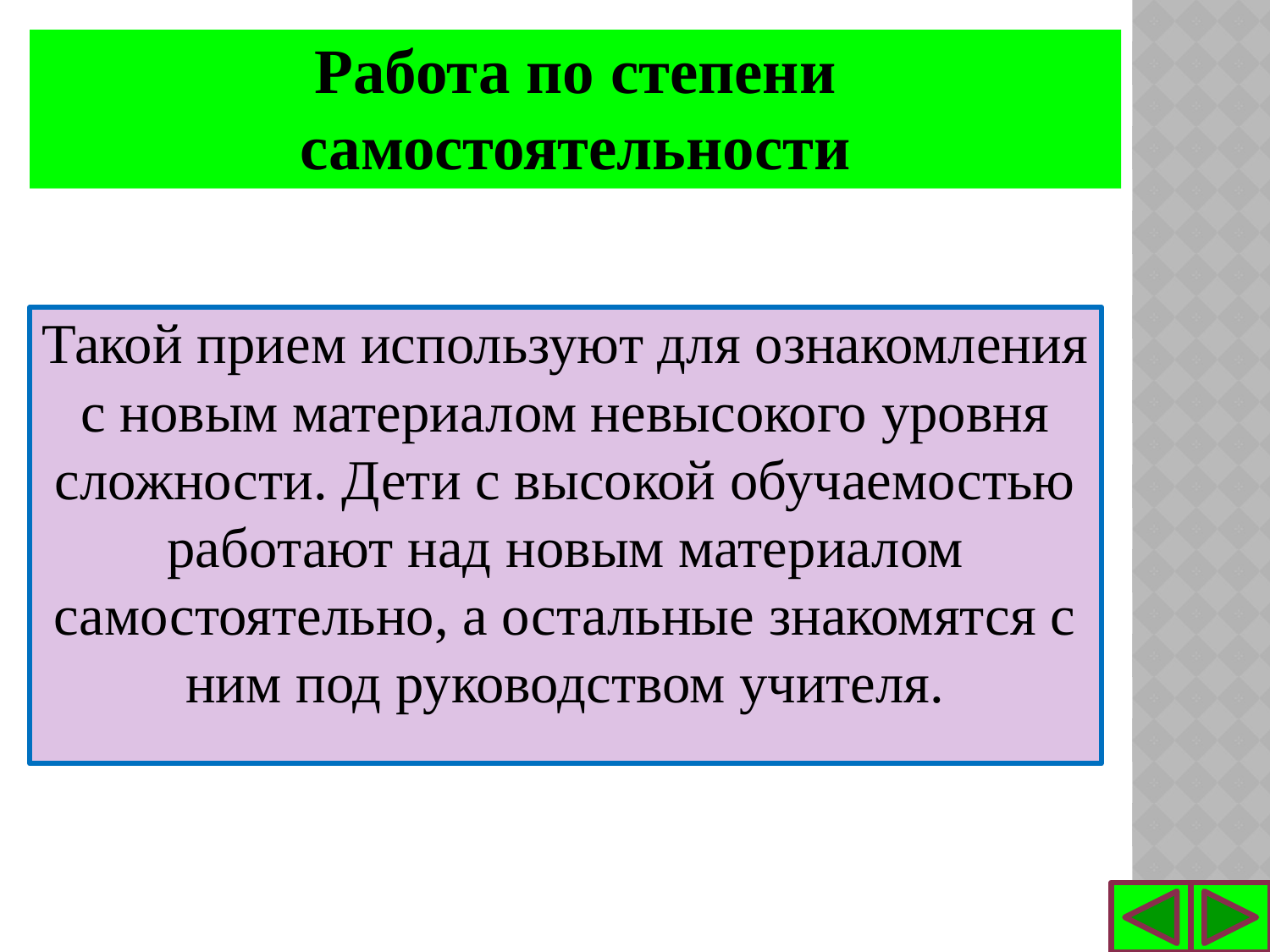

Работа по степени самостоятельности
# Такой прием используют для ознакомления с новым материалом невысокого уровня сложности. Дети с высокой обучаемостью работают над новым материалом самостоятельно, а остальные знакомятся с ним под руководством учителя.